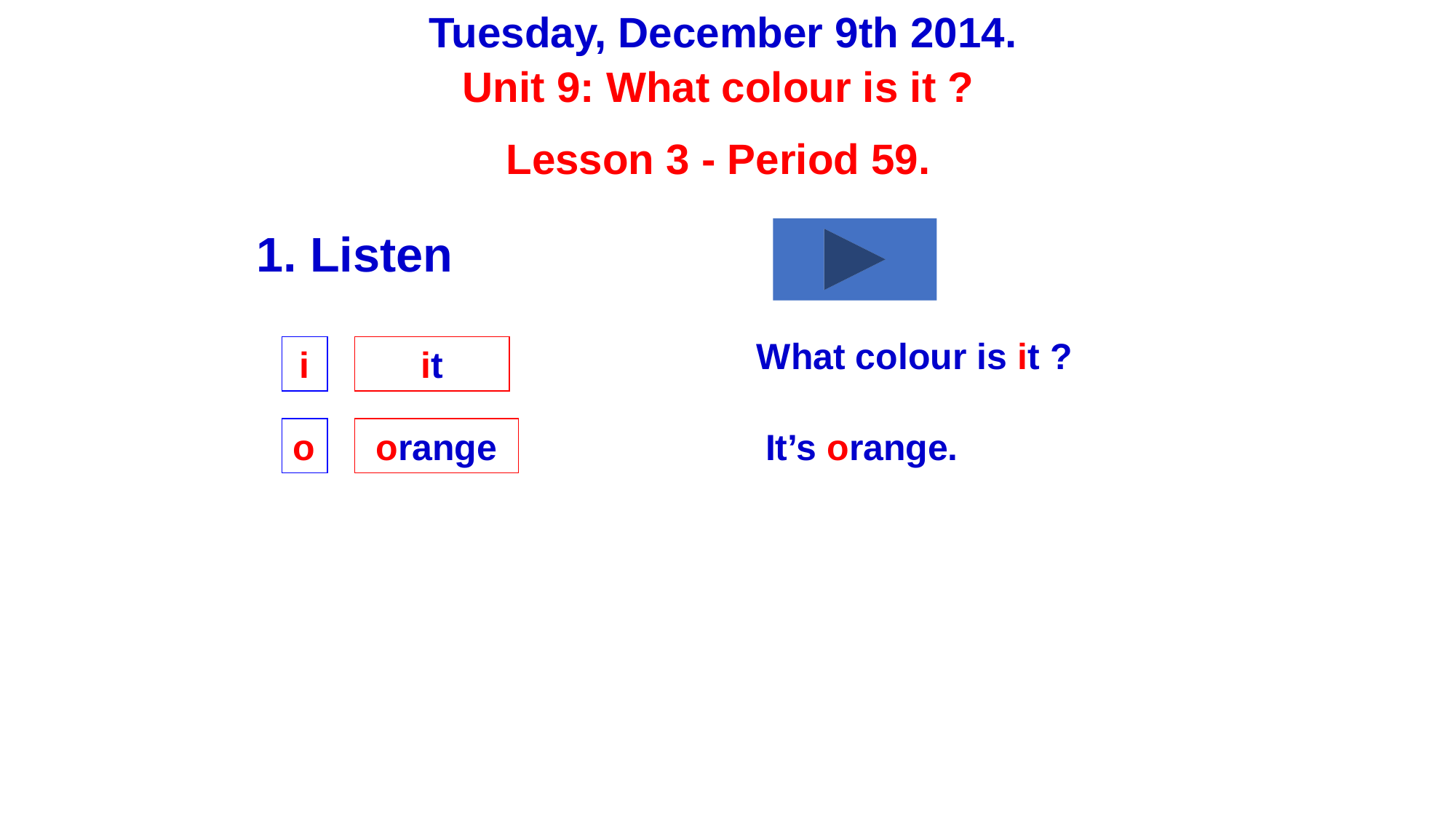

Tuesday, December 9th 2014.
Unit 9: What colour is it ?
Lesson 3 - Period 59.
1. Listen

What colour is it ?
i
it
It’s orange.
o
orange